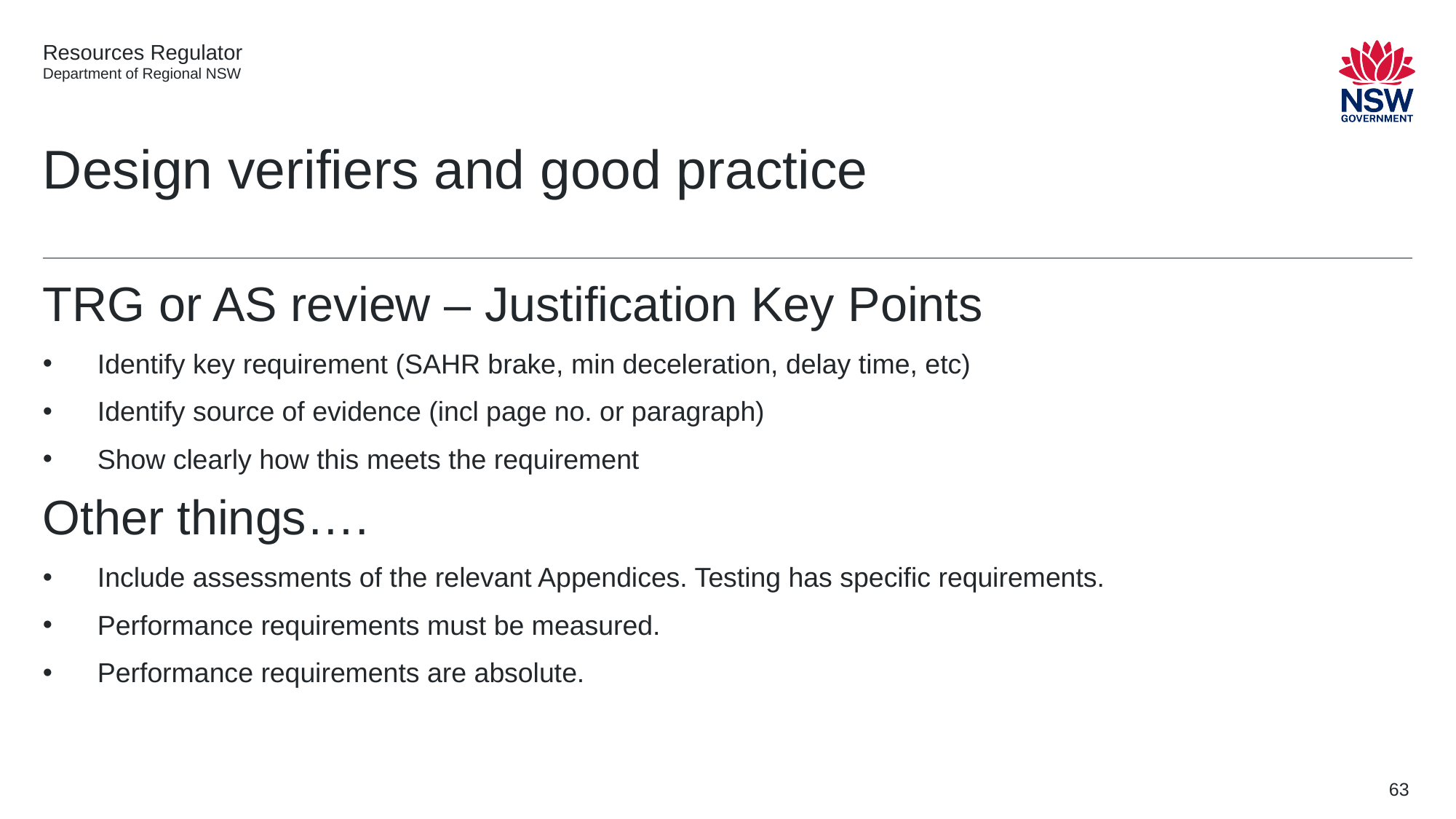

# Design verifiers and good practice
TRG or AS review – Justification Key Points
Identify key requirement (SAHR brake, min deceleration, delay time, etc)
Identify source of evidence (incl page no. or paragraph)
Show clearly how this meets the requirement
Other things….
Include assessments of the relevant Appendices. Testing has specific requirements.
Performance requirements must be measured.
Performance requirements are absolute.

63